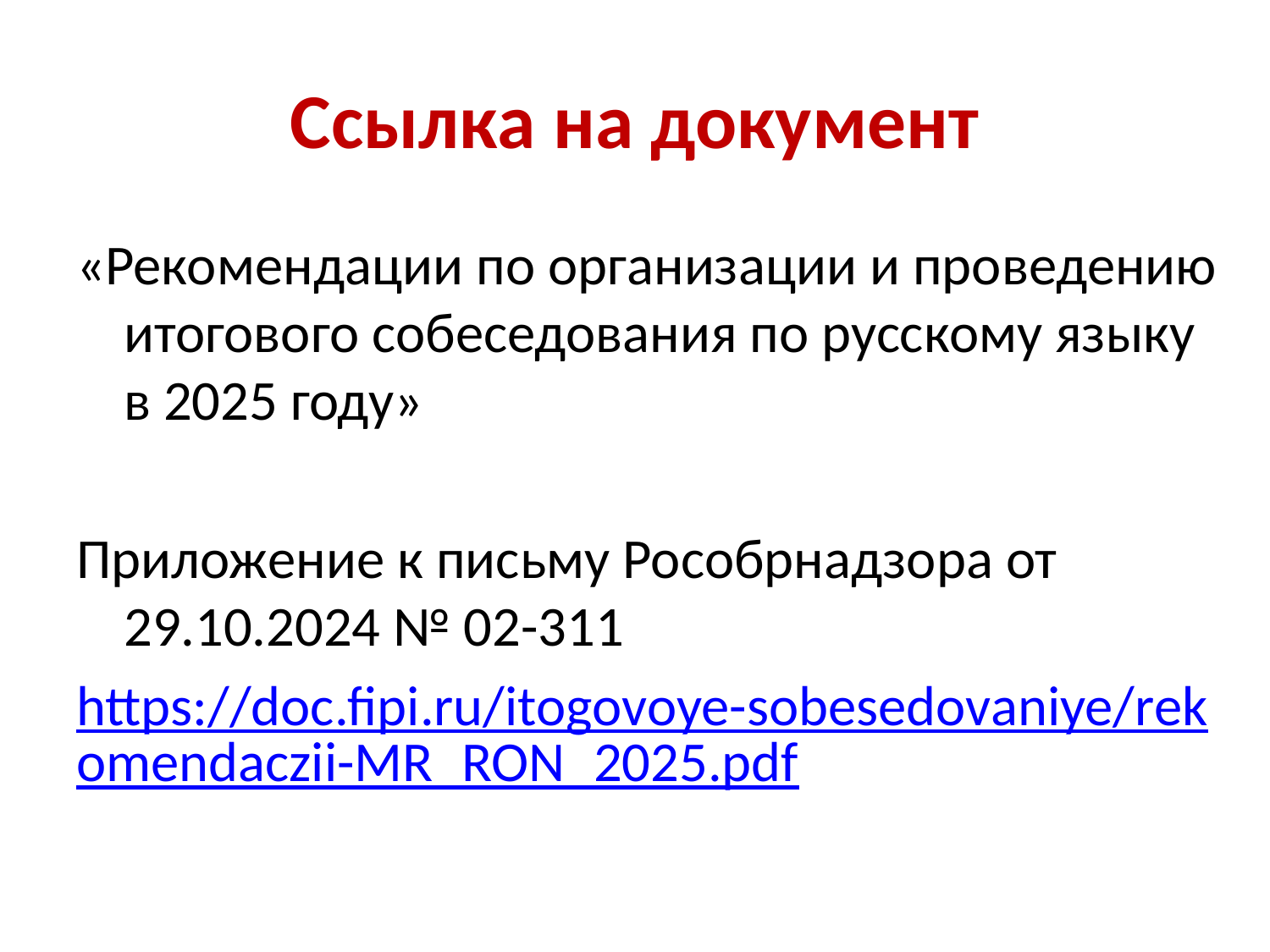

# Ссылка на документ
«Рекомендации по организации и проведению итогового собеседования по русскому языку в 2025 году»

Приложение к письму Рособрнадзора от 29.10.2024 № 02-311
https://doc.fipi.ru/itogovoye-sobesedovaniye/rekomendaczii-MR_RON_2025.pdf